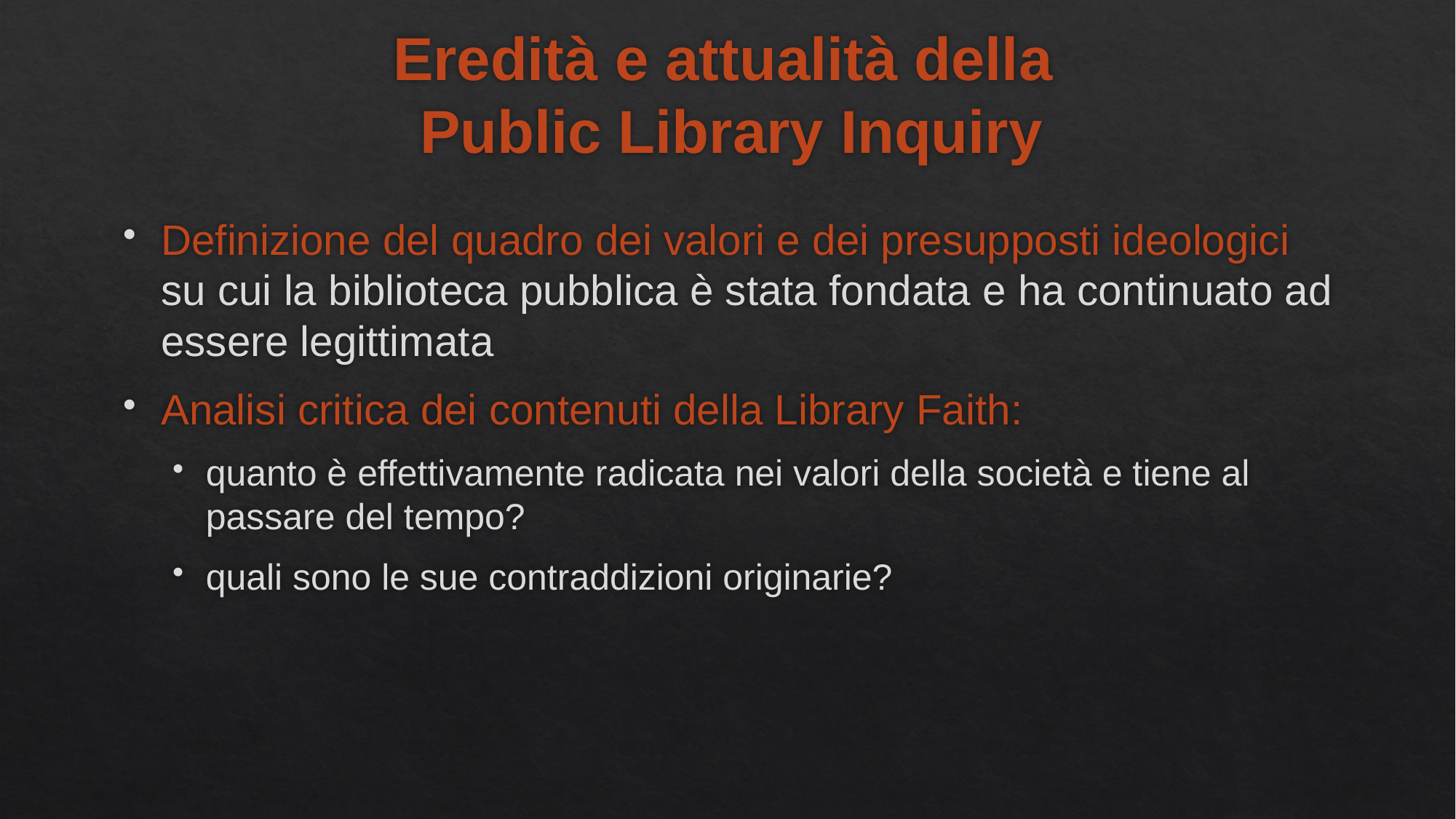

# Eredità e attualità della Public Library Inquiry
Definizione del quadro dei valori e dei presupposti ideologici su cui la biblioteca pubblica è stata fondata e ha continuato ad essere legittimata
Analisi critica dei contenuti della Library Faith:
quanto è effettivamente radicata nei valori della società e tiene al passare del tempo?
quali sono le sue contraddizioni originarie?